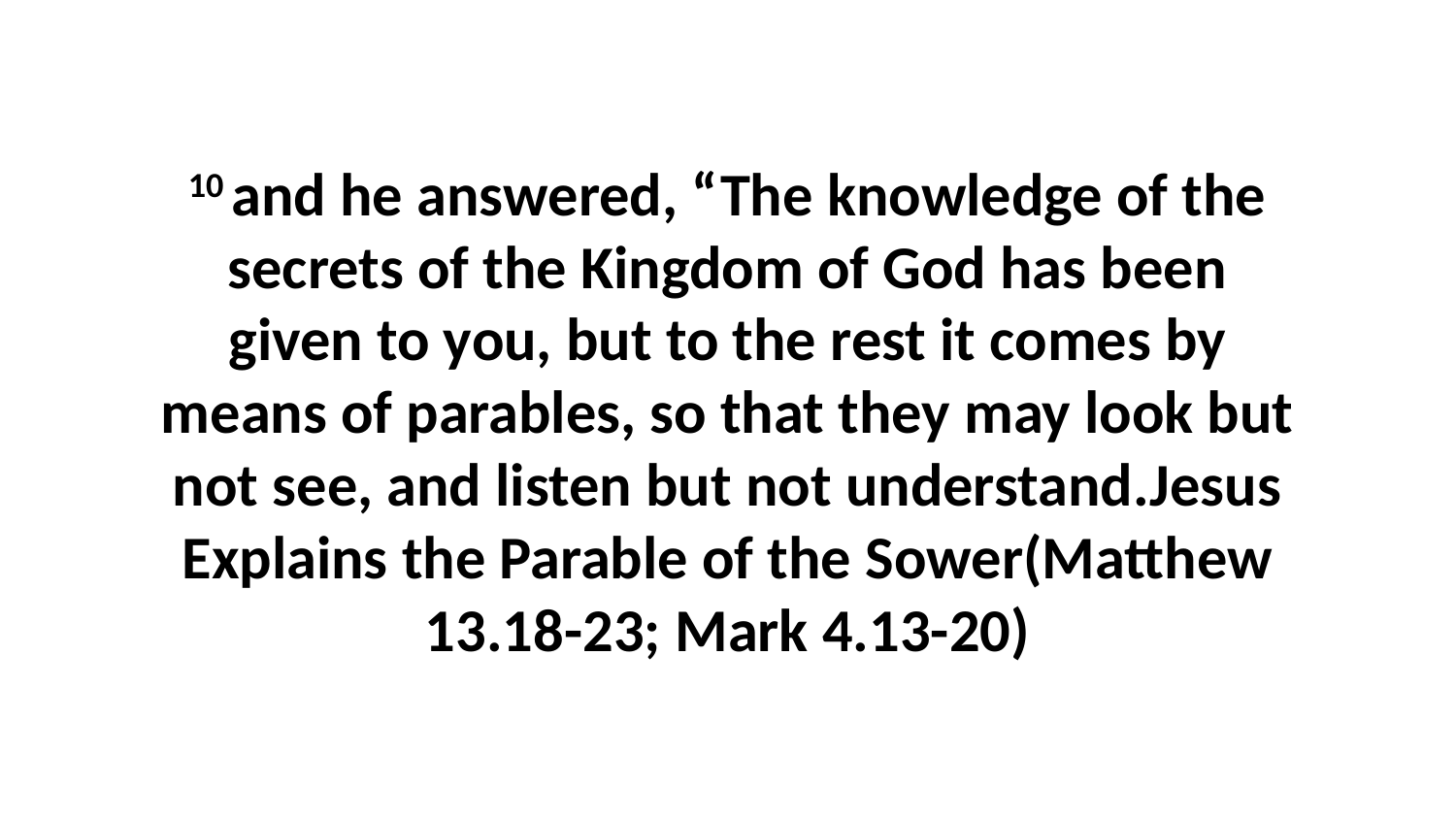

10 and he answered, “The knowledge of the secrets of the Kingdom of God has been given to you, but to the rest it comes by means of parables, so that they may look but not see, and listen but not understand.Jesus Explains the Parable of the Sower(Matthew 13.18-23; Mark 4.13-20)